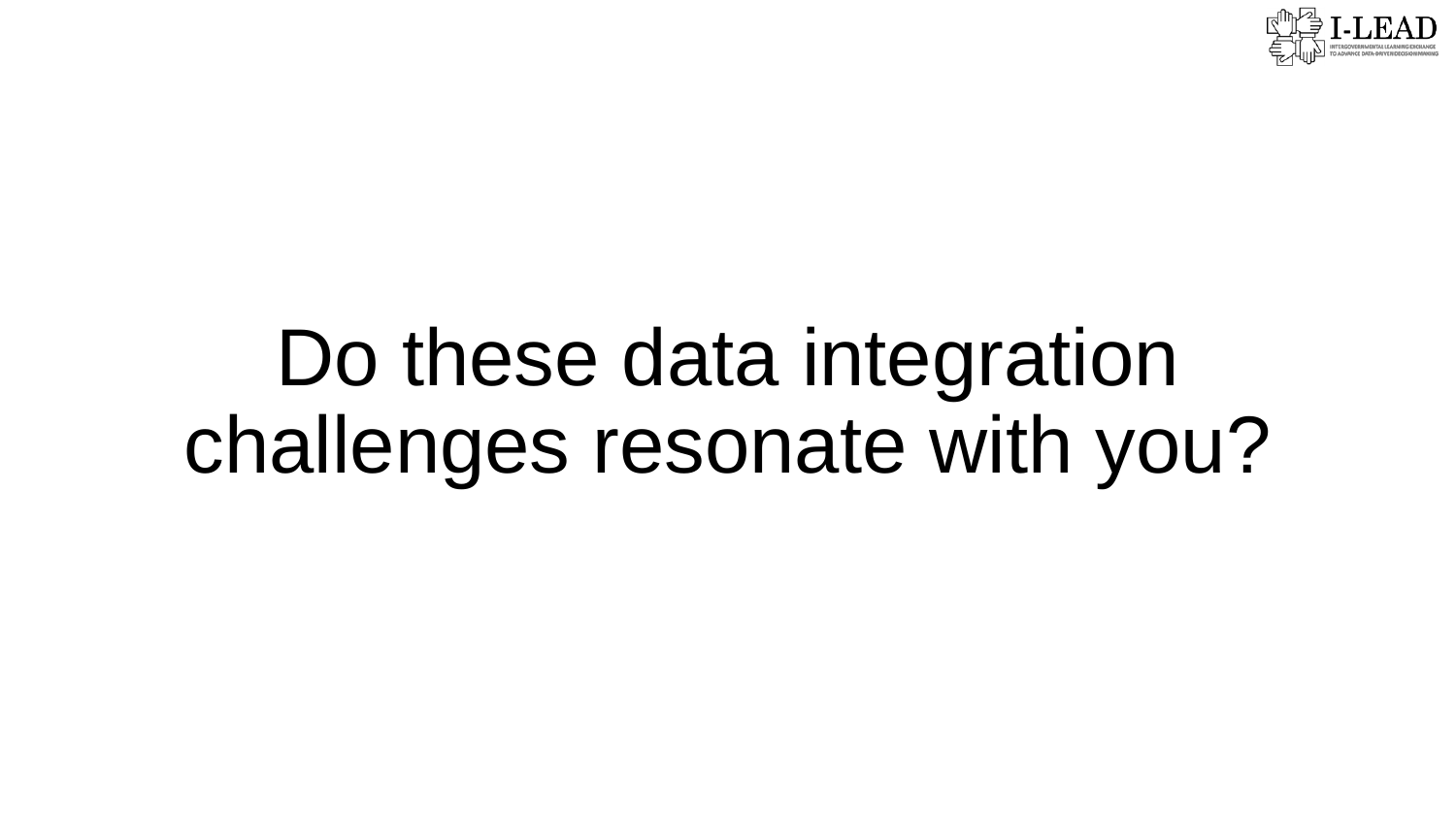

Do these data integration challenges resonate with you?